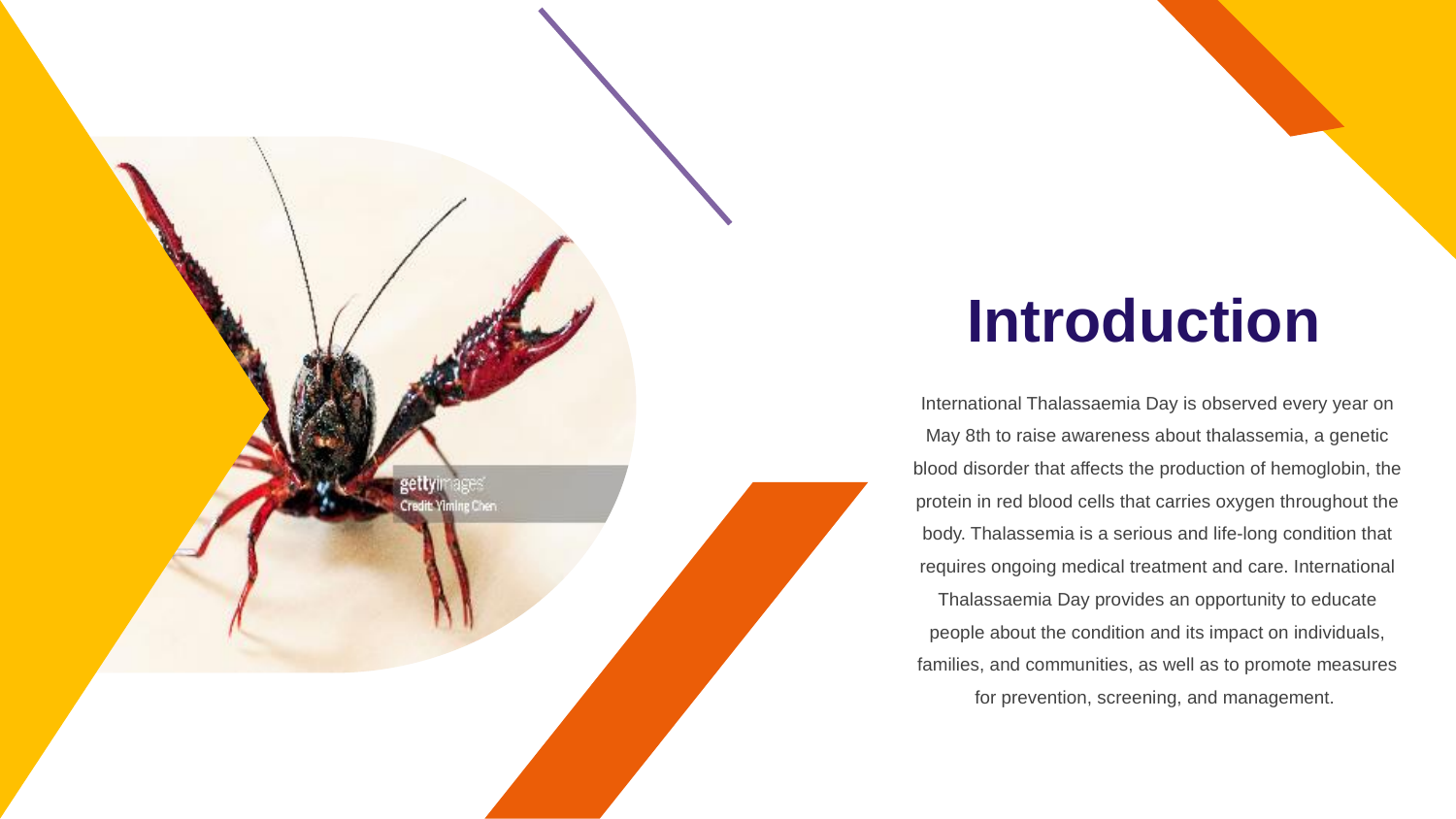

Introduction
International Thalassaemia Day is observed every year on May 8th to raise awareness about thalassemia, a genetic blood disorder that affects the production of hemoglobin, the protein in red blood cells that carries oxygen throughout the body. Thalassemia is a serious and life-long condition that requires ongoing medical treatment and care. International Thalassaemia Day provides an opportunity to educate people about the condition and its impact on individuals, families, and communities, as well as to promote measures for prevention, screening, and management.